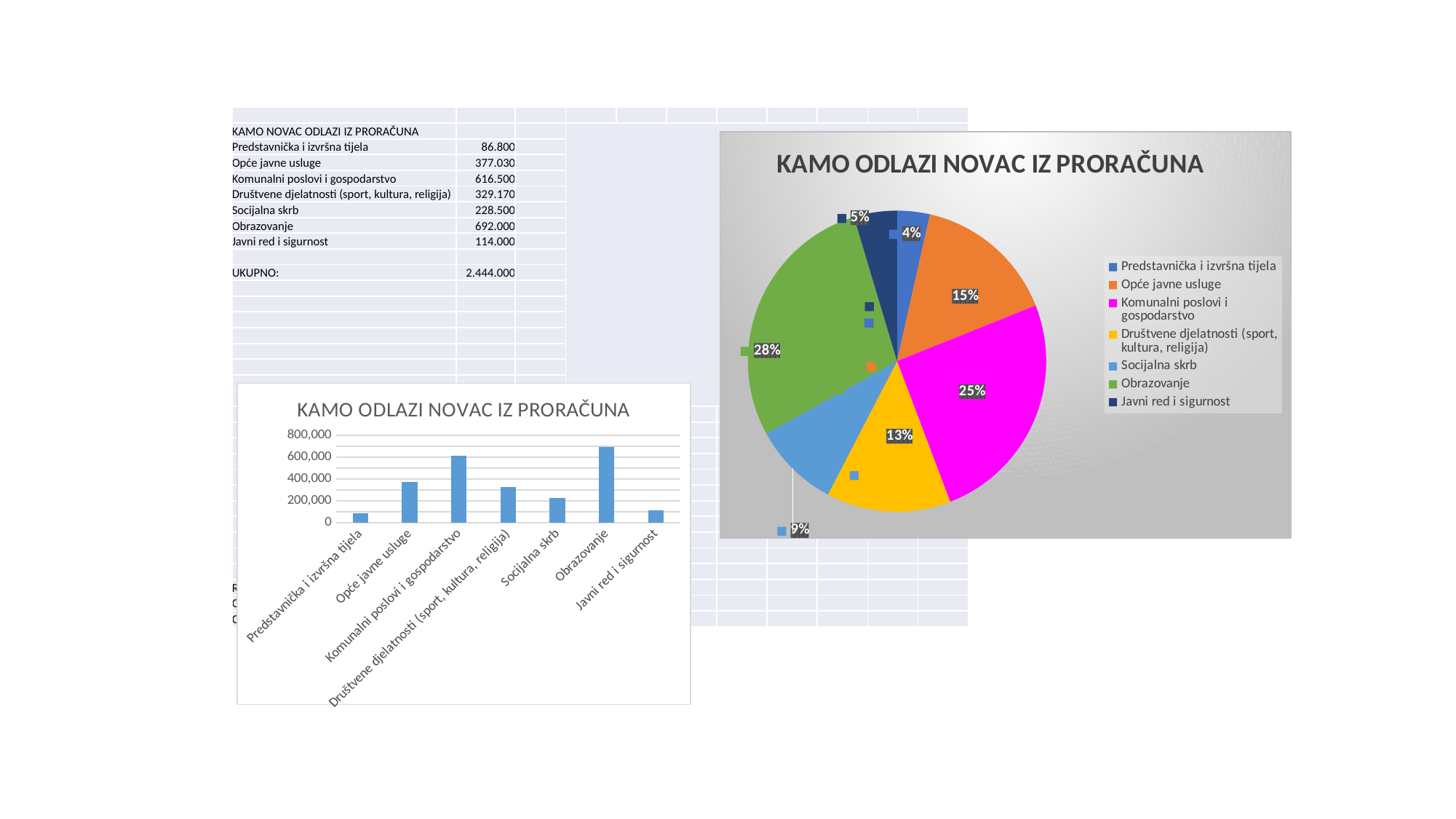

|  |  |  |  |  |  |  |  |  |  |  |
| --- | --- | --- | --- | --- | --- | --- | --- | --- | --- | --- |
| KAMO NOVAC ODLAZI IZ PRORAČUNA |  |  |  |  |  |  |  |  |  |  |
| Predstavnička i izvršna tijela | 86.800 |  |  |  |  |  |  |  |  |  |
| Opće javne usluge | 377.030 |  |  |  |  |  |  |  |  |  |
| Komunalni poslovi i gospodarstvo | 616.500 |  |  |  |  |  |  |  |  |  |
| Društvene djelatnosti (sport, kultura, religija) | 329.170 |  |  |  |  |  |  |  |  |  |
| Socijalna skrb | 228.500 |  |  |  |  |  |  |  |  |  |
| Obrazovanje | 692.000 |  |  |  |  |  |  |  |  |  |
| Javni red i sigurnost | 114.000 |  |  |  |  |  |  |  |  |  |
|  |  |  |  |  |  |  |  |  |  |  |
| UKUPNO: | 2.444.000 |  |  |  |  |  |  |  |  |  |
|  |  |  |  |  |  |  |  |  |  |  |
|  |  |  |  |  |  |  |  |  |  |  |
|  |  |  |  |  |  |  |  |  |  |  |
|  |  |  |  |  |  |  |  |  |  |  |
|  |  |  |  |  |  |  |  |  |  |  |
|  |  |  |  |  |  |  |  |  |  |  |
|  |  |  |  |  |  |  |  |  |  |  |
|  |  |  |  |  |  |  |  |  |  |  |
|  |  |  |  |  |  |  |  |  |  |  |
|  |  |  |  |  |  |  |  |  |  |  |
|  |  |  |  |  |  |  |  |  |  |  |
|  |  |  |  |  |  |  |  |  |  |  |
|  |  |  |  |  |  |  |  |  |  |  |
|  |  |  |  |  |  |  |  |  |  |  |
|  |  |  |  |  |  |  |  |  |  |  |
|  |  |  |  |  |  |  |  |  |  |  |
|  |  |  |  |  |  |  |  |  |  |  |
|  |  |  |  |  |  |  |  |  |  |  |
|  |  |  |  |  |  |  |  |  |  |  |
| Rashodi proračuna raspoređeni su unutar slijedećih razdjela: Predsjednička i izvršna tijela, |  |  |  |  |  |  |  |  |  |  |
| Opće javne službe, Komunalni poslovi i gospodarstvo, Društvene i djelatnosti, Socijalna skrb, |  |  |  |  |  |  |  |  |  |  |
| Obrazovanje i Vatrogastvo i civilna zaštita, čije detaljnije objašnjenje donosimo u nastavku. |  |  |  |  |  |  |  |  |  |  |

### Chart: KAMO ODLAZI NOVAC IZ PRORAČUNA

| Category |  |
|---|---|
| Predstavnička i izvršna tijela | 86800.0 |
| Opće javne usluge | 377030.0 |
| Komunalni poslovi i gospodarstvo | 616500.0 |
| Društvene djelatnosti (sport, kultura, religija) | 329170.0 |
| Socijalna skrb | 228500.0 |
| Obrazovanje | 692000.0 |
| Javni red i sigurnost | 114000.0 |

### Chart: KAMO ODLAZI NOVAC IZ PRORAČUNA

| Category |  |
|---|---|
| Predstavnička i izvršna tijela | 86800.0 |
| Opće javne usluge | 377030.0 |
| Komunalni poslovi i gospodarstvo | 616500.0 |
| Društvene djelatnosti (sport, kultura, religija) | 329170.0 |
| Socijalna skrb | 228500.0 |
| Obrazovanje | 692000.0 |
| Javni red i sigurnost | 114000.0 |